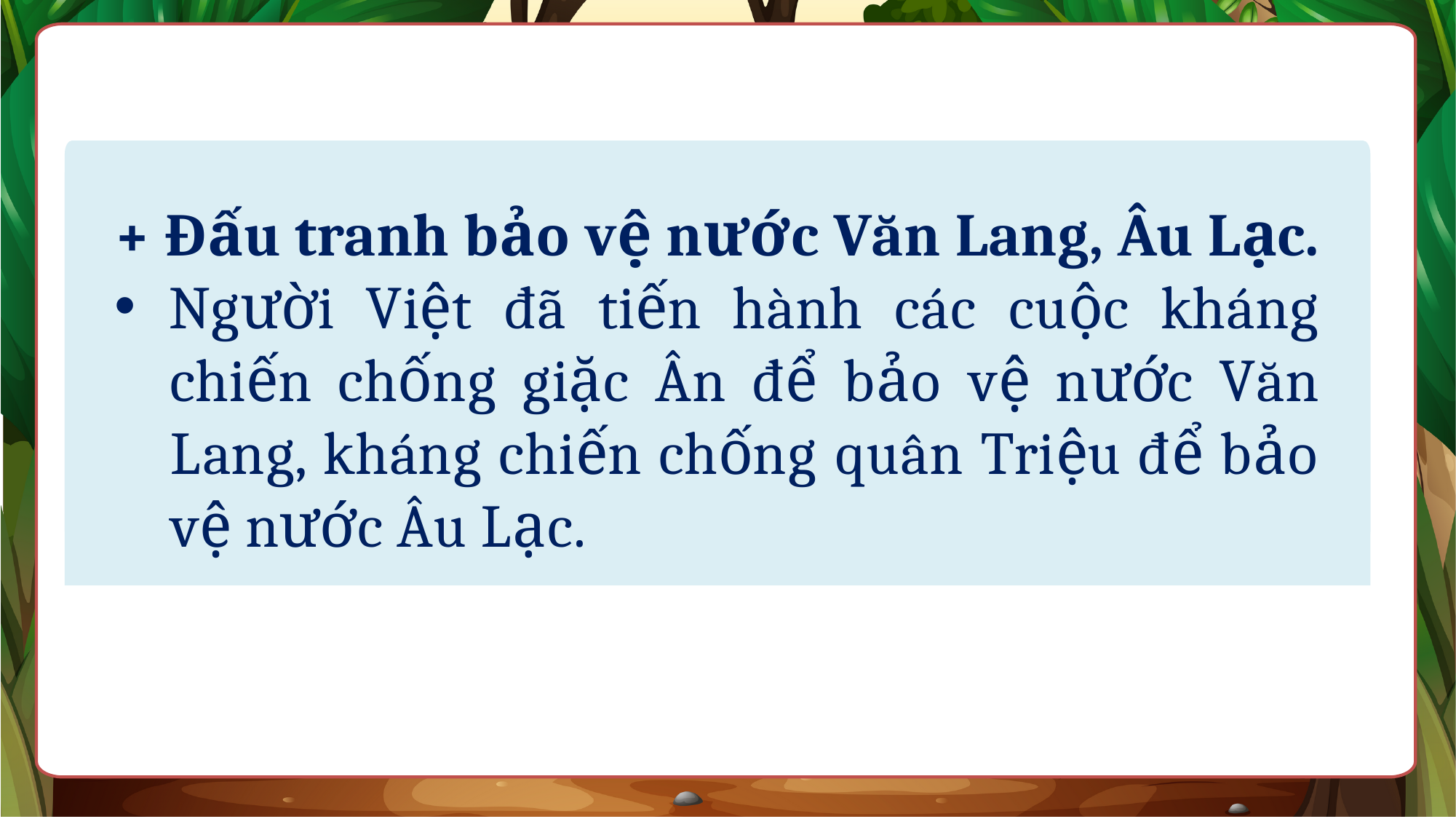

+ Đấu tranh bảo vệ nước Văn Lang, Âu Lạc.
Người Việt đã tiến hành các cuộc kháng chiến chống giặc Ân để bảo vệ nước Văn Lang, kháng chiến chống quân Triệu để bảo vệ nước Âu Lạc.